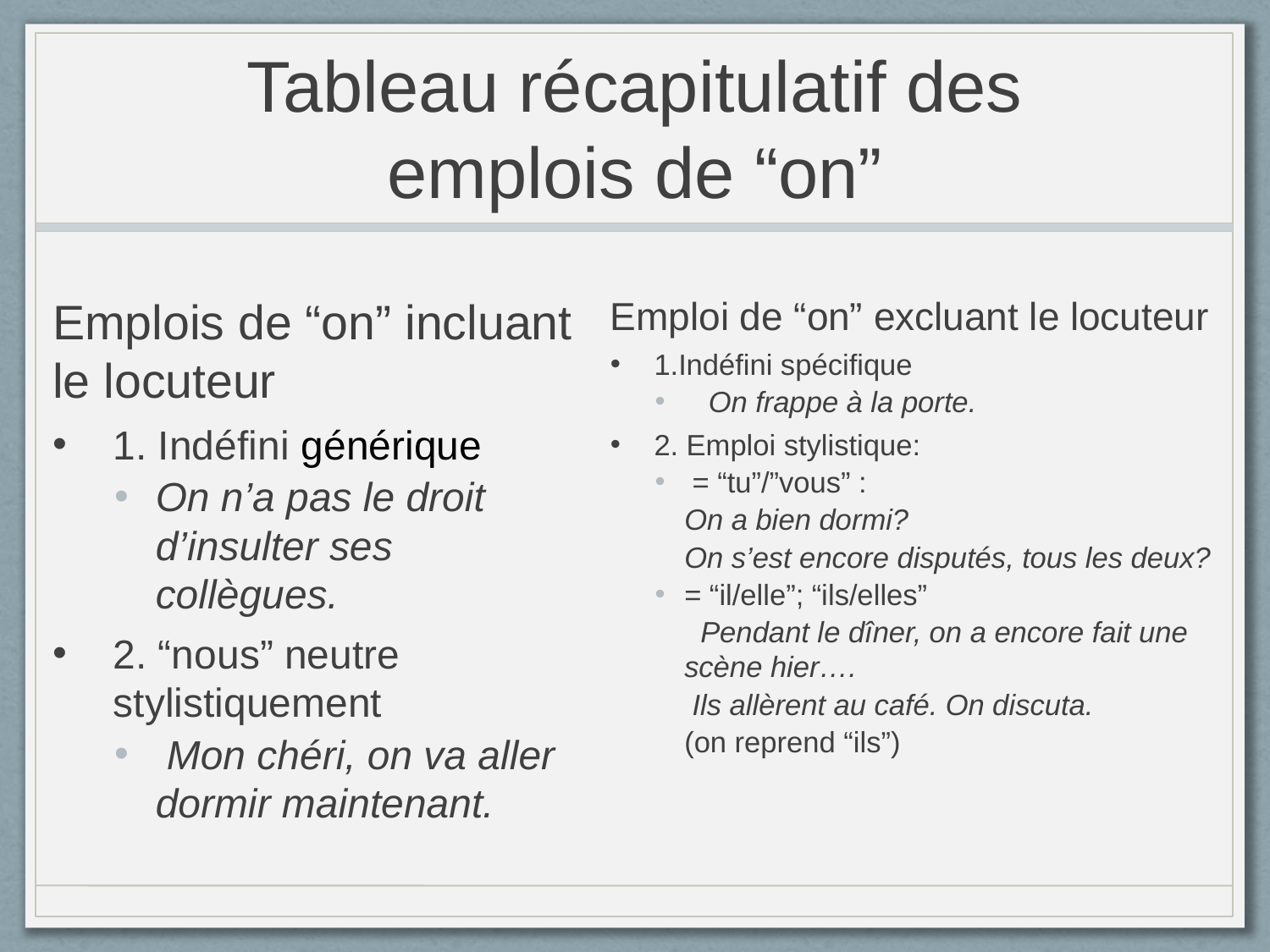

# Tableau récapitulatif des emplois de “on”
Emploi de “on” excluant le locuteur
1.Indéfini spécifique
   On frappe à la porte.
2. Emploi stylistique:
 = “tu”/”vous” :
  	On a bien dormi?
  	On s’est encore disputés, tous les deux?
= “il/elle”; “ils/elles”
  Pendant le dîner, on a encore fait une scène hier….
 Ils allèrent au café. On discuta.
(on reprend “ils”)

Emplois de “on” incluant le locuteur
1. Indéfini générique
On n’a pas le droit d’insulter ses collègues.
2. “nous” neutre stylistiquement
 Mon chéri, on va aller dormir maintenant.